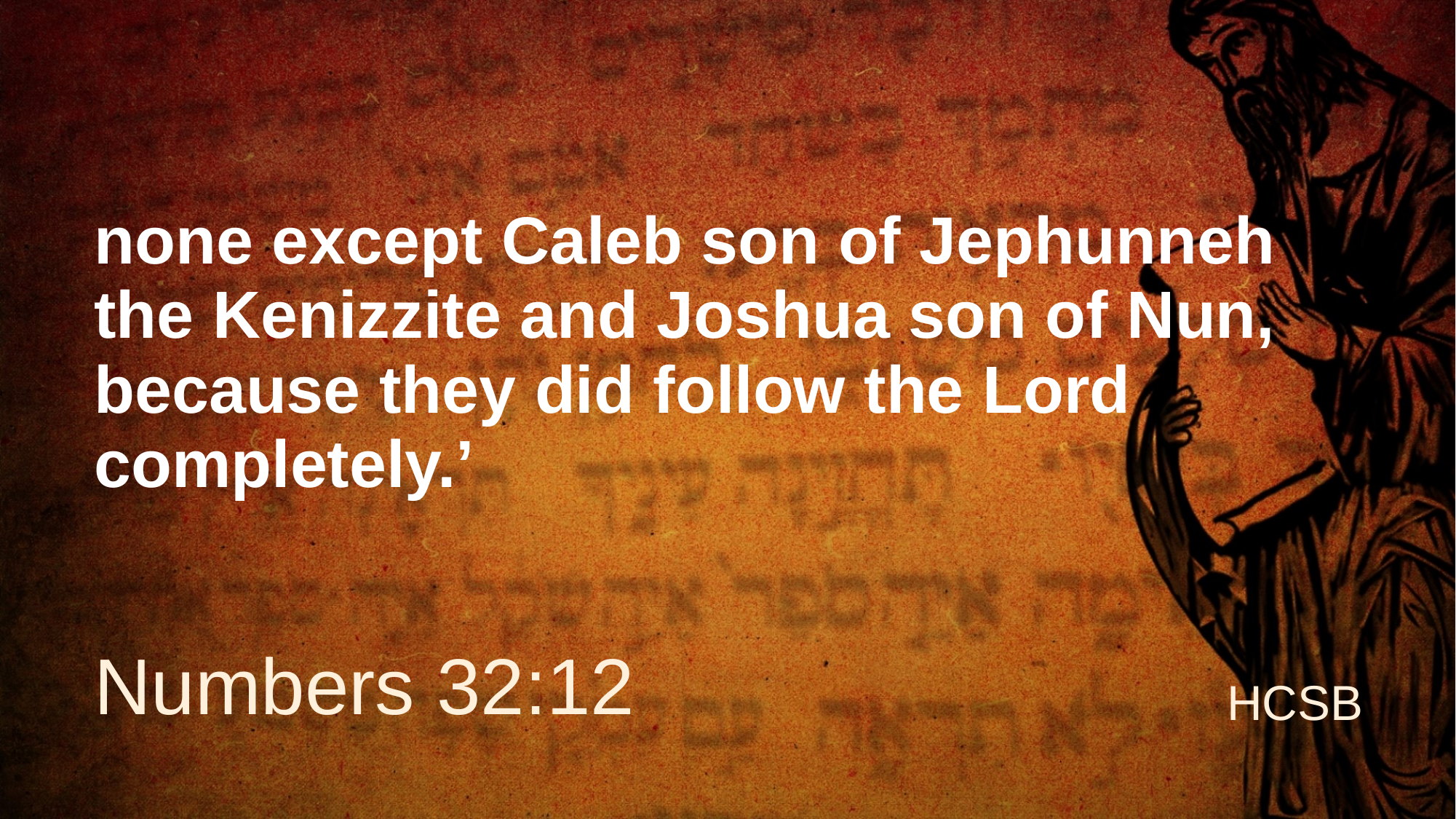

# none except Caleb son of Jephunneh the Kenizzite and Joshua son of Nun, because they did follow the Lord completely.’
Numbers 32:12
HCSB